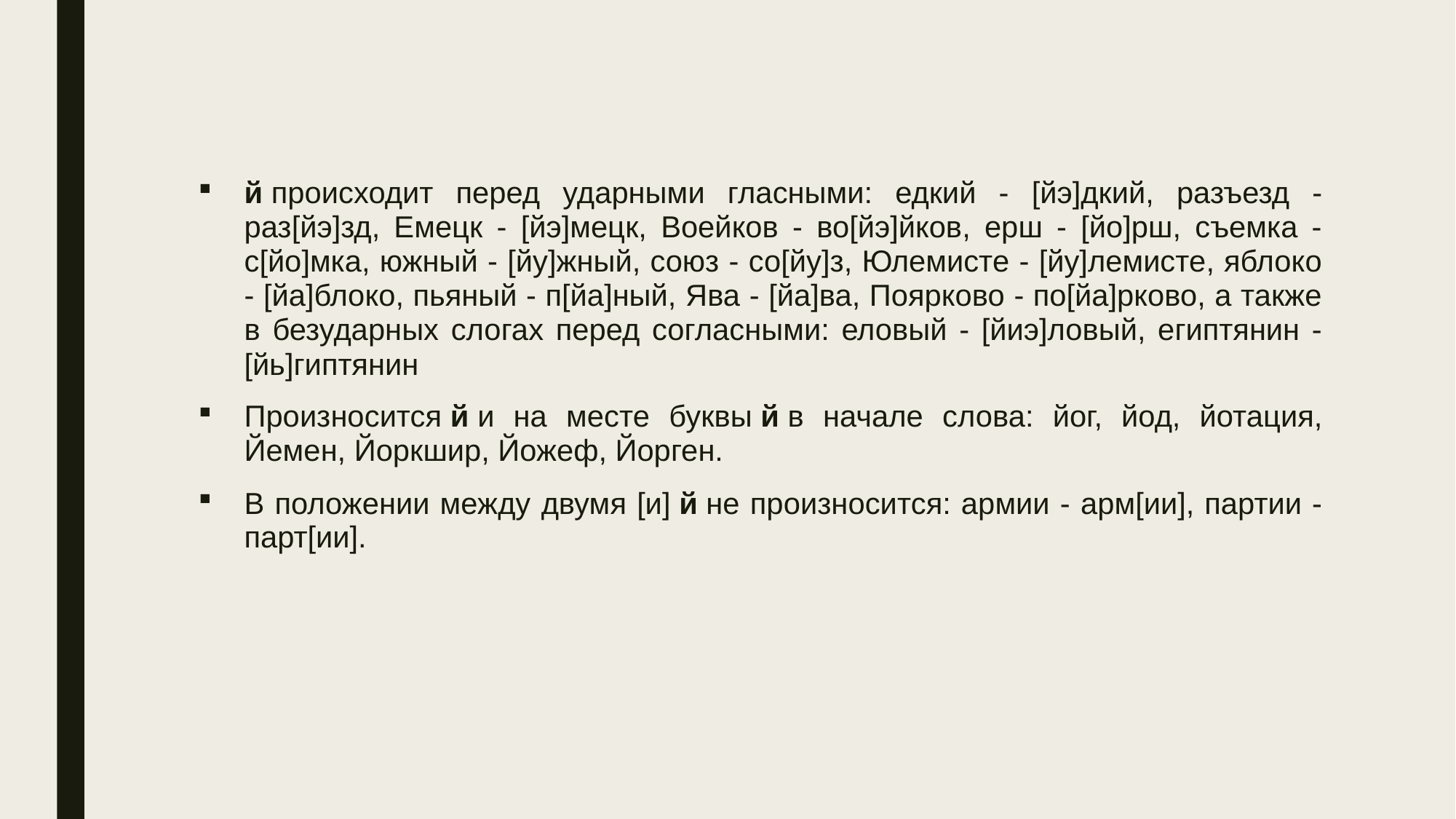

й происходит перед ударными гласными: едкий - [йэ]дкий, разъезд - раз[йэ]зд, Емецк - [йэ]мецк, Воейков - во[йэ]йков, ерш - [йо]рш, съемка - с[йо]мка, южный - [йу]жный, союз - со[йу]з, Юлемисте - [йу]лемисте, яблоко - [йа]блоко, пьяный - п[йа]ный, Ява - [йа]ва, Поярково - по[йа]рково, а также в безударных слогах перед согласными: еловый - [йиэ]ловый, египтянин - [йь]гиптянин
Произносится й и на месте буквы й в начале слова: йог, йод, йотация, Йемен, Йоркшир, Йожеф, Йорген.
В положении между двумя [и] й не произносится: армии - арм[ии], партии - парт[ии].